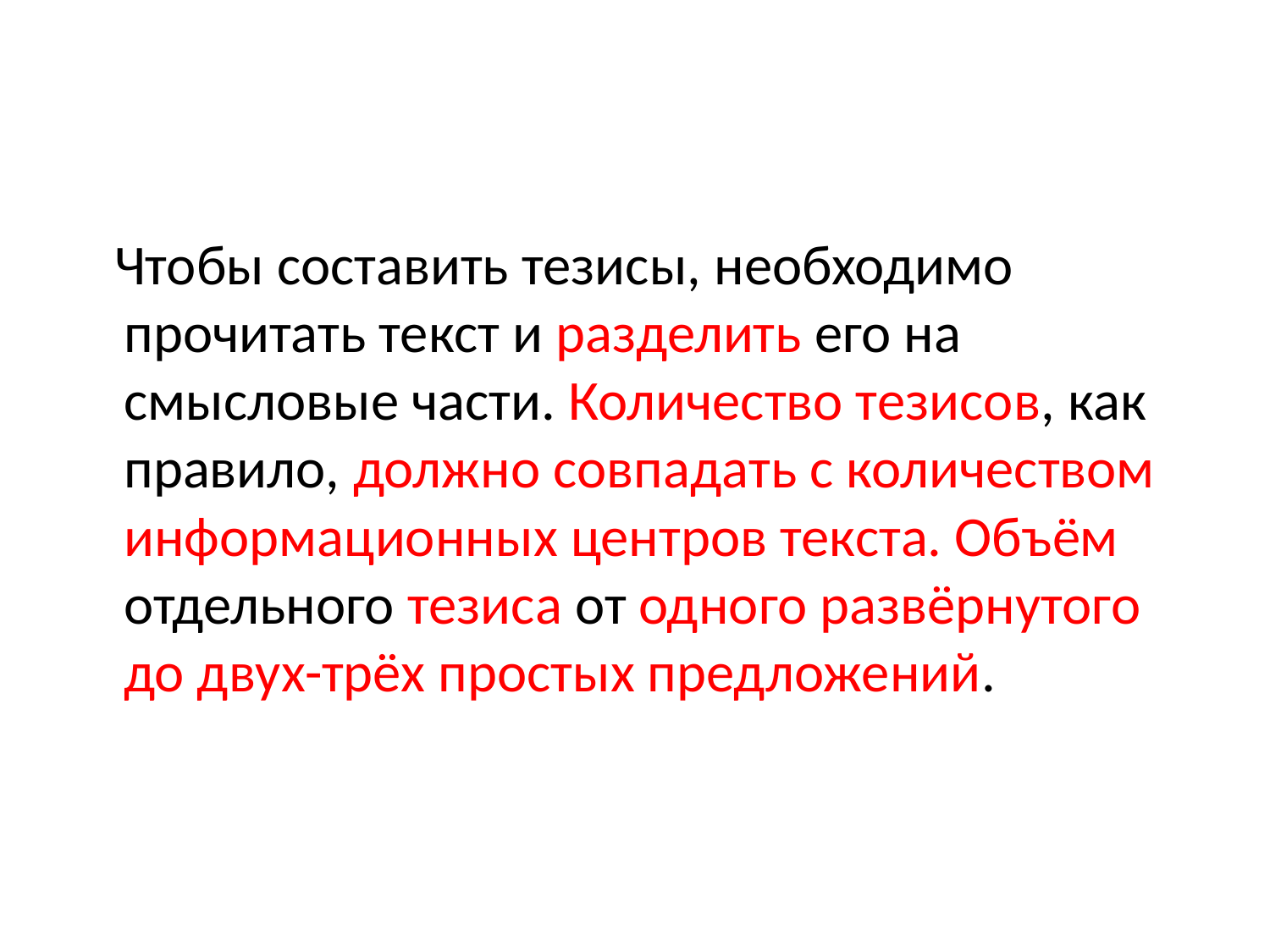

#
   Чтобы составить тезисы, необходимо прочитать текст и разделить его на смысловые части. Количество тезисов, как правило, должно совпадать с количеством информационных центров текста. Объём отдельного тезиса от одного развёрнутого до двух-трёх простых предложений.